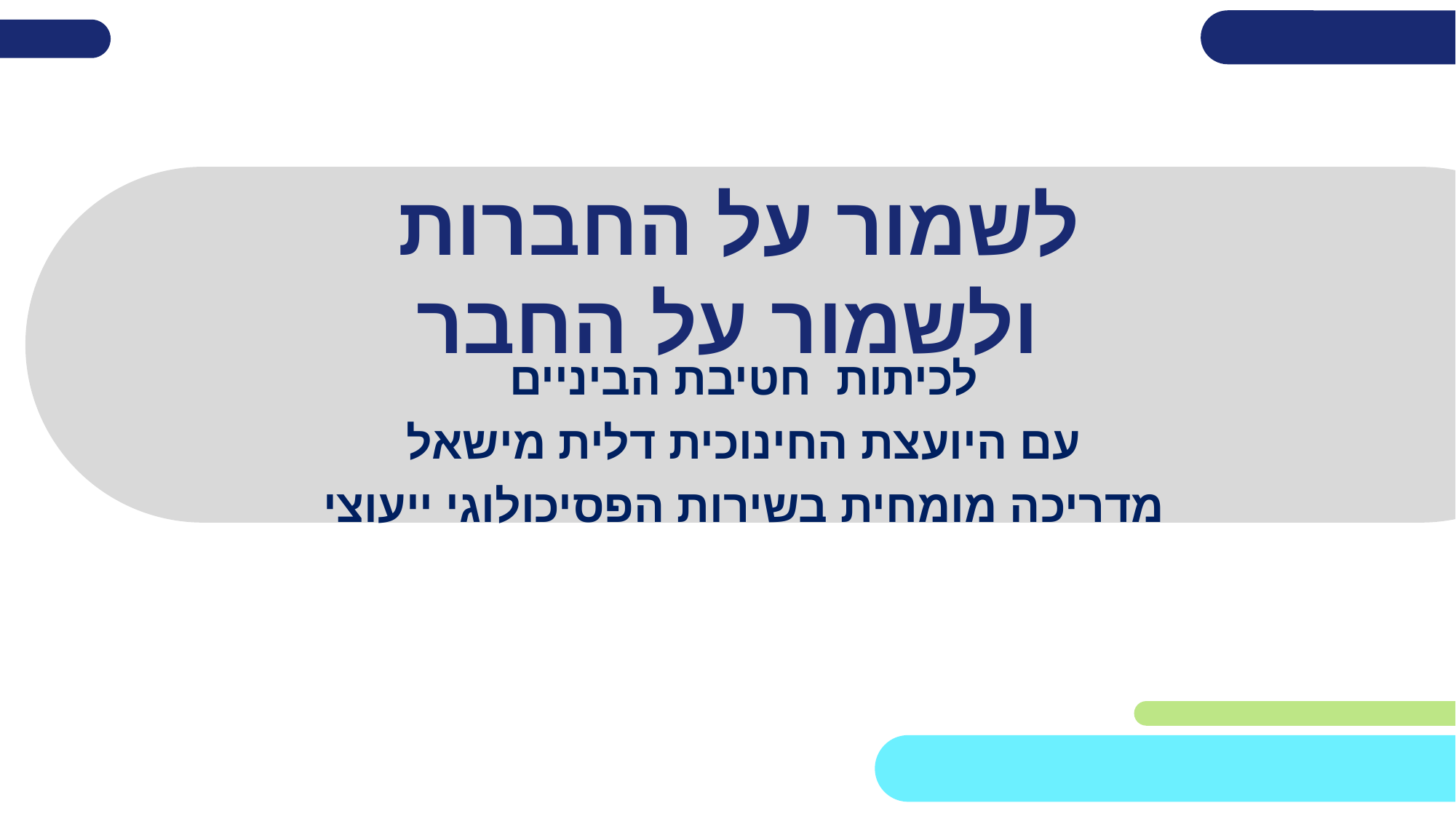

# לשמור על החברות ולשמור על החבר

לכיתות  חטיבת הביניים
עם היועצת החינוכית דלית מישאל
מדריכה מומחית בשירות הפסיכולוגי ייעוצי